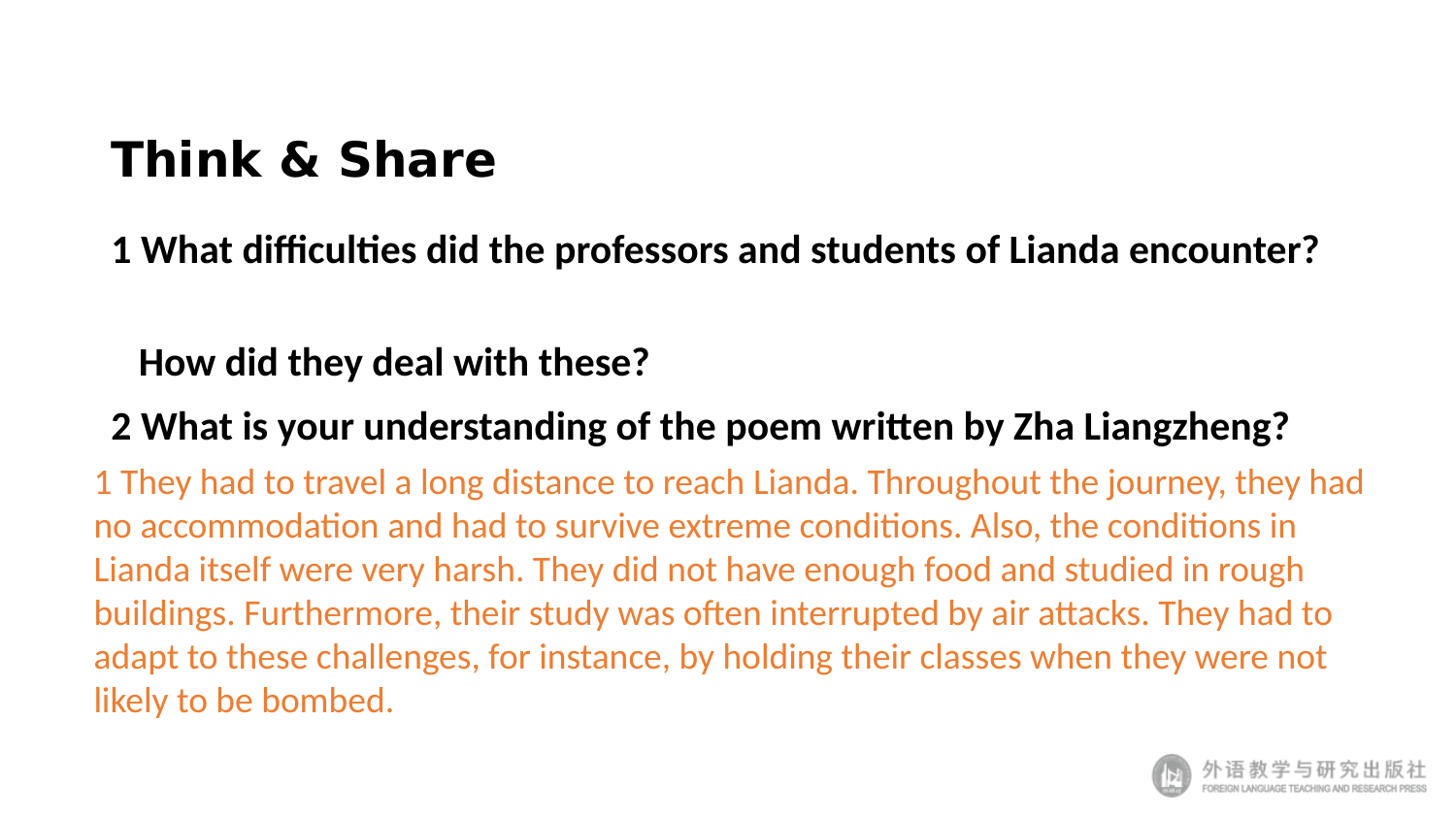

# Think & Share
1 What difficulties did the professors and students of Lianda encounter?
   How did they deal with these?
2 What is your understanding of the poem written by Zha Liangzheng?
1 They had to travel a long distance to reach Lianda. Throughout the journey, they had no accommodation and had to survive extreme conditions. Also, the conditions in Lianda itself were very harsh. They did not have enough food and studied in rough buildings. Furthermore, their study was often interrupted by air attacks. They had to adapt to these challenges, for instance, by holding their classes when they were not likely to be bombed.